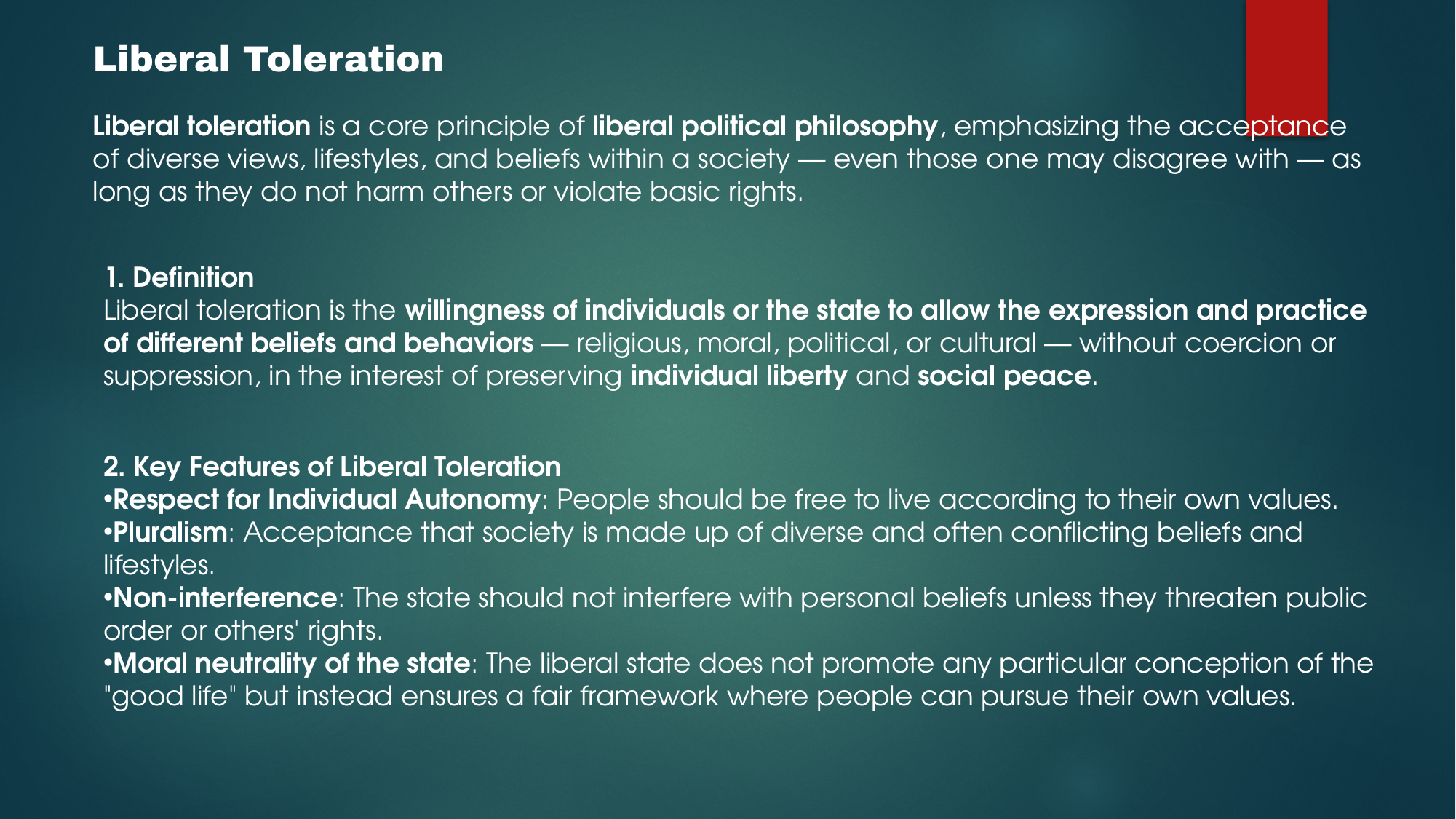

Liberal Toleration
Liberal toleration is a core principle of liberal political philosophy, emphasizing the acceptance of diverse views, lifestyles, and beliefs within a society — even those one may disagree with — as long as they do not harm others or violate basic rights.
1. Definition
Liberal toleration is the willingness of individuals or the state to allow the expression and practice of different beliefs and behaviors — religious, moral, political, or cultural — without coercion or suppression, in the interest of preserving individual liberty and social peace.
2. Key Features of Liberal Toleration
Respect for Individual Autonomy: People should be free to live according to their own values.
Pluralism: Acceptance that society is made up of diverse and often conflicting beliefs and lifestyles.
Non-interference: The state should not interfere with personal beliefs unless they threaten public order or others' rights.
Moral neutrality of the state: The liberal state does not promote any particular conception of the "good life" but instead ensures a fair framework where people can pursue their own values.